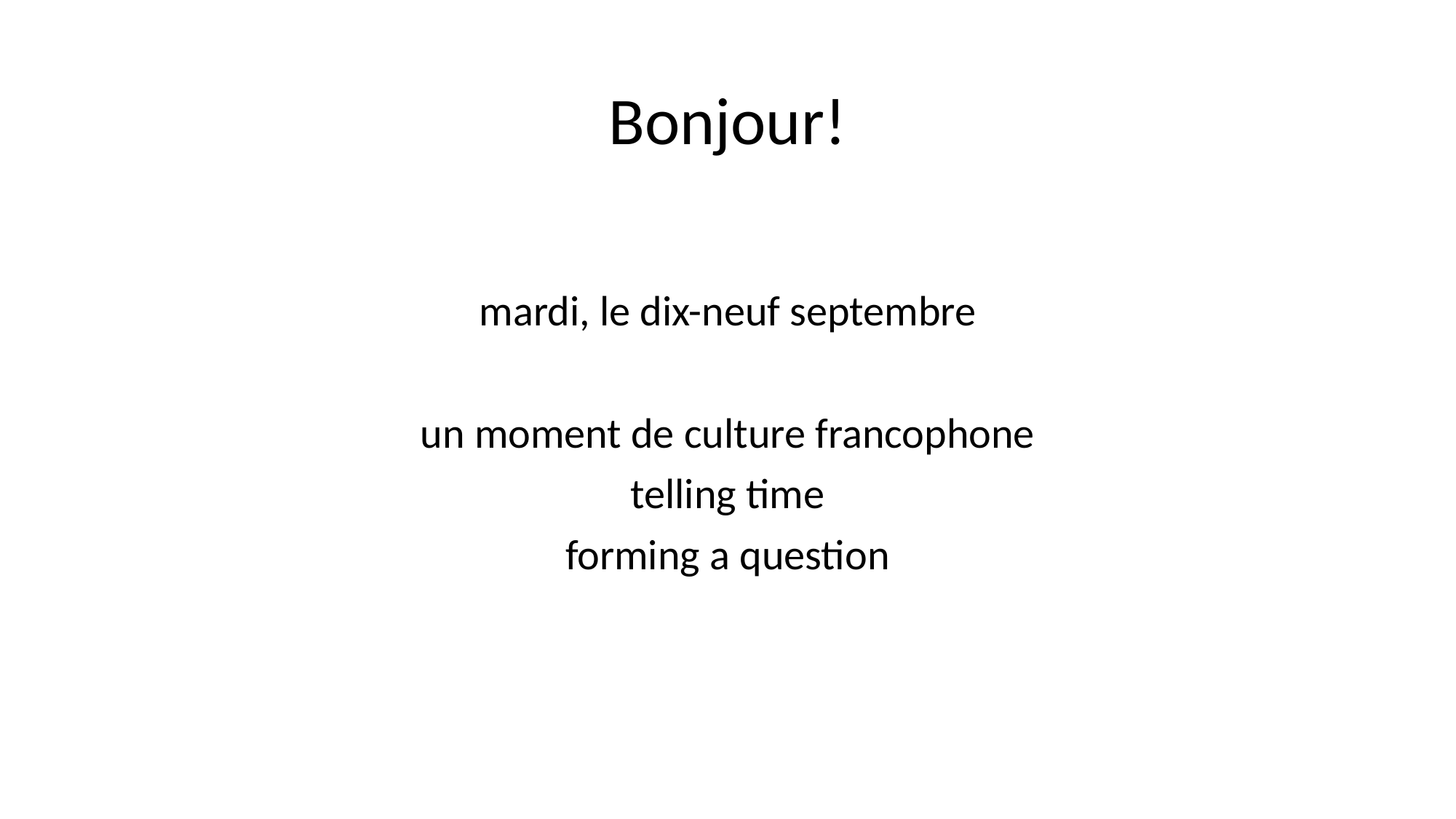

# Bonjour!

mardi, le dix-neuf septembre

un moment de culture francophone
telling time
forming a question